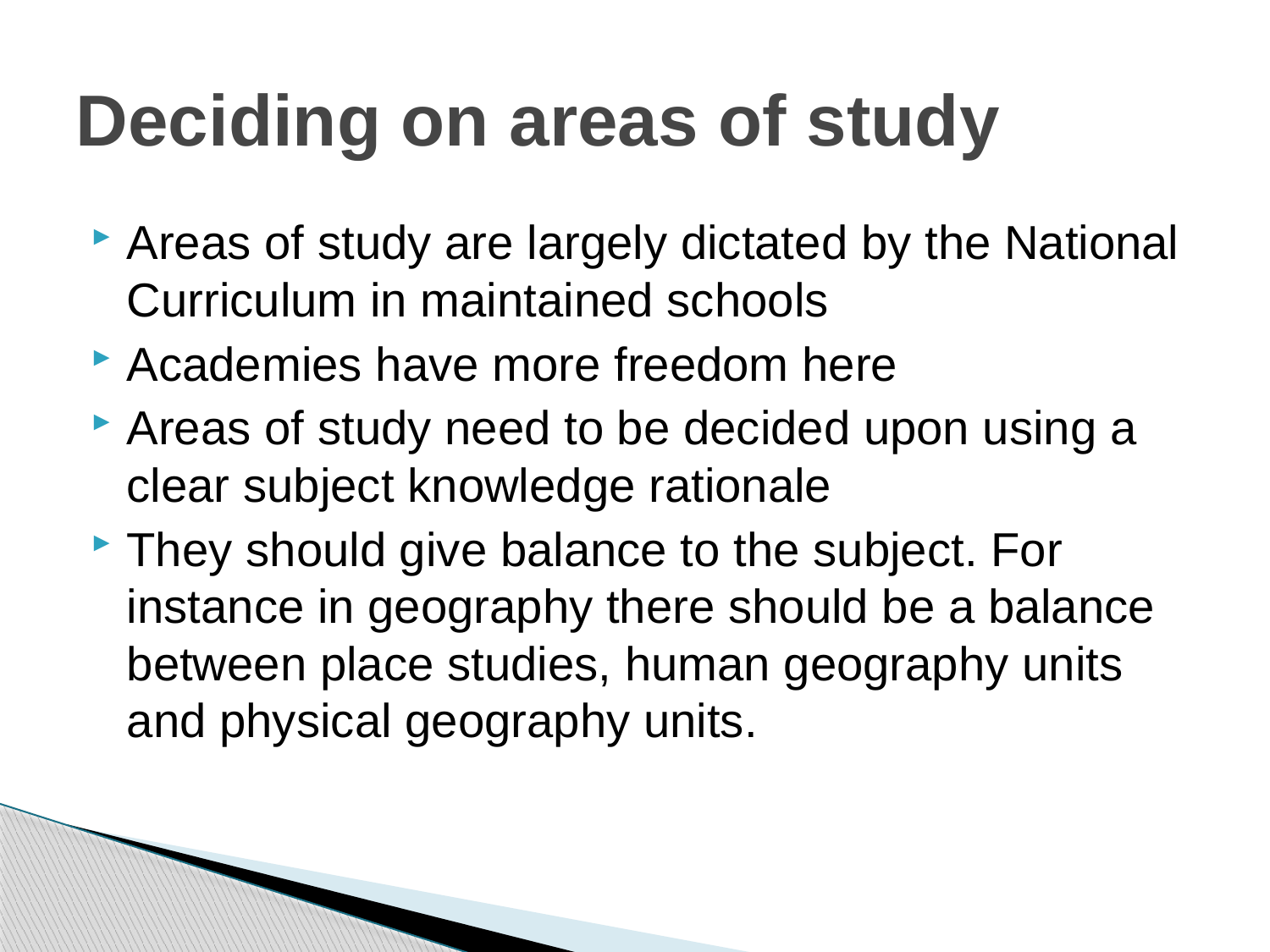

# Deciding on areas of study
Areas of study are largely dictated by the National Curriculum in maintained schools
Academies have more freedom here
Areas of study need to be decided upon using a clear subject knowledge rationale
They should give balance to the subject. For instance in geography there should be a balance between place studies, human geography units and physical geography units.